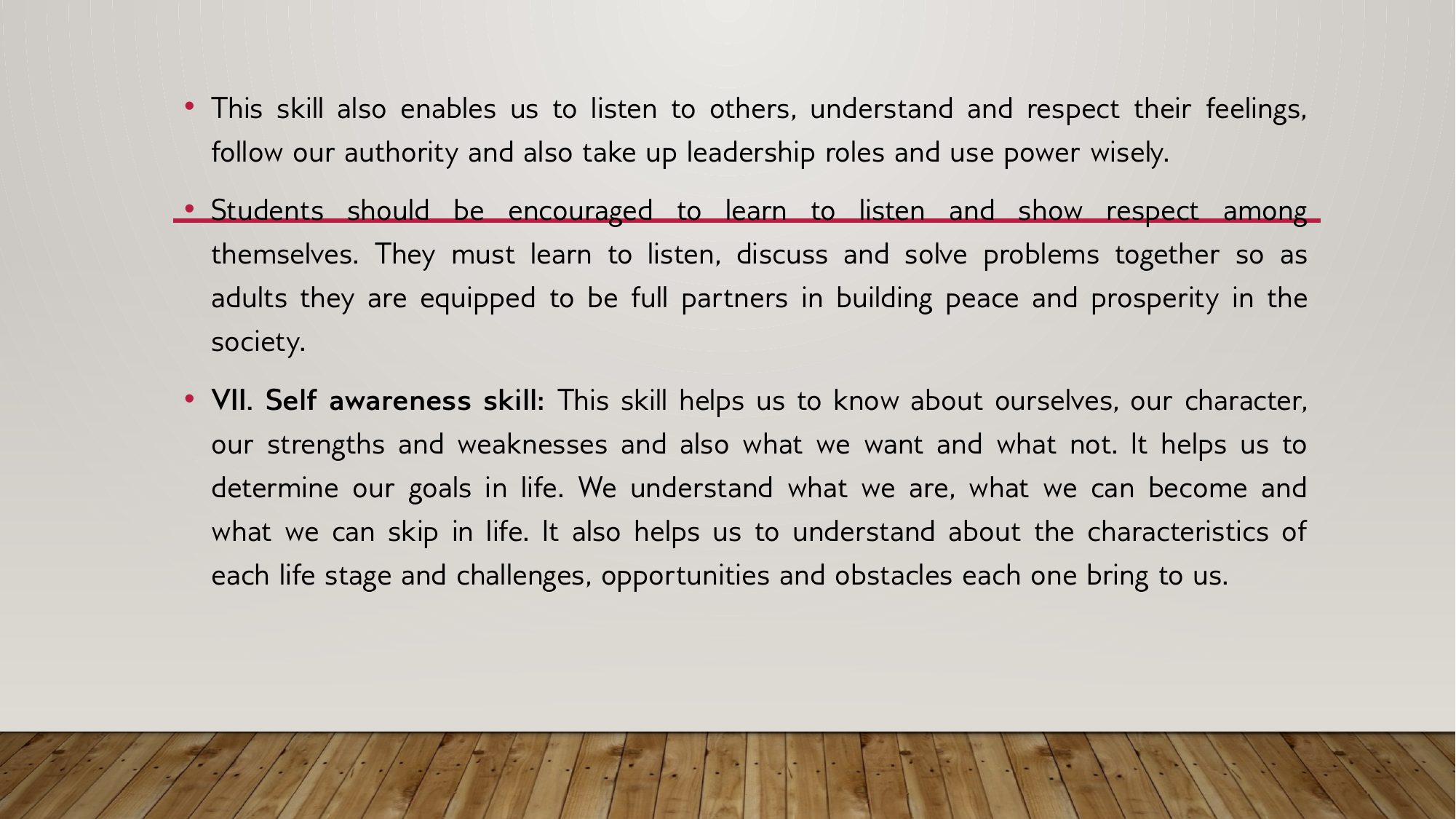

This skill also enables us to listen to others, understand and respect their feelings, follow our authority and also take up leadership roles and use power wisely.
Students should be encouraged to learn to listen and show respect among themselves. They must learn to listen, discuss and solve problems together so as adults they are equipped to be full partners in building peace and prosperity in the society.
VII. Self awareness skill: This skill helps us to know about ourselves, our character, our strengths and weaknesses and also what we want and what not. It helps us to determine our goals in life. We understand what we are, what we can become and what we can skip in life. It also helps us to understand about the characteristics of each life stage and challenges, opportunities and obstacles each one bring to us.
#